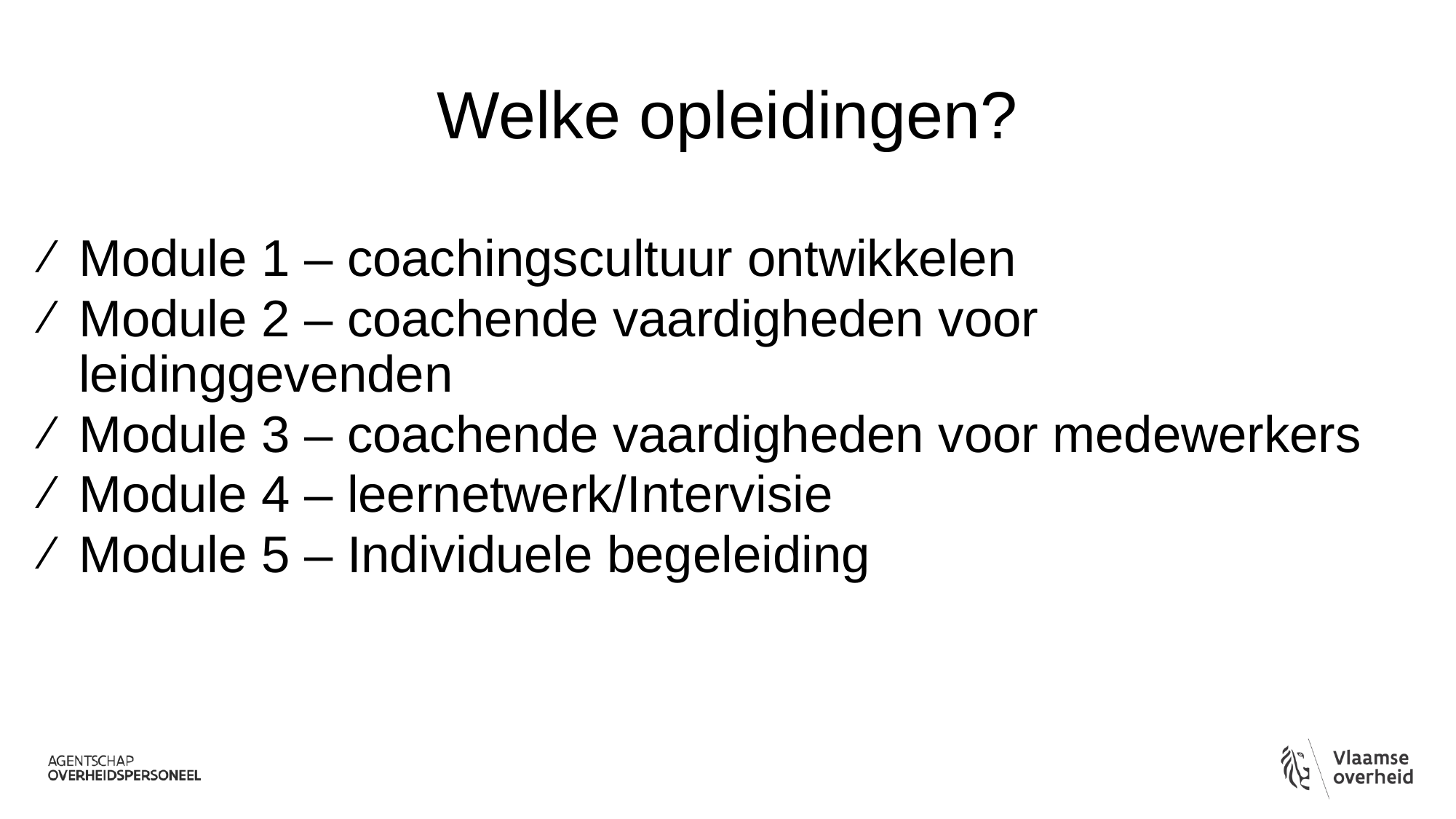

# Welke opleidingen?
Module 1 – coachingscultuur ontwikkelen
Module 2 – coachende vaardigheden voor leidinggevenden
Module 3 – coachende vaardigheden voor medewerkers
Module 4 – leernetwerk/Intervisie
Module 5 – Individuele begeleiding